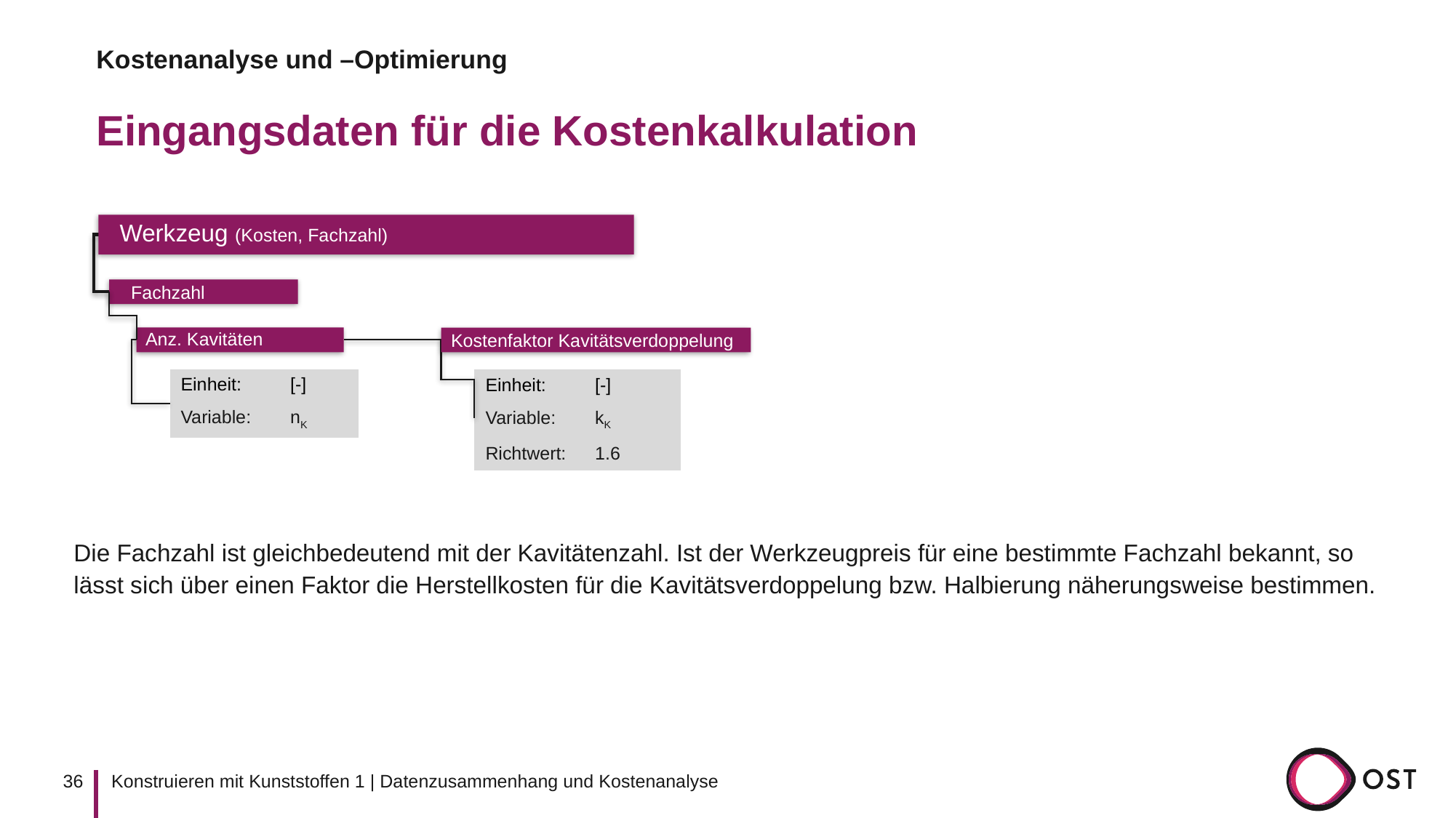

Kostenanalyse und –Optimierung
# Eingangsdaten für die Kostenkalkulation
Werkzeug (Kosten, Fachzahl)

Fachzahl

Anz. Kavitäten
Kostenfaktor Kavitätsverdoppelung

| Einheit: | [-] |
| --- | --- |
| Variable: | nK |
| Einheit: | [-] |
| --- | --- |
| Variable: | kK |
| Richtwert: | 1.6 |

Die Fachzahl ist gleichbedeutend mit der Kavitätenzahl. Ist der Werkzeugpreis für eine bestimmte Fachzahl bekannt, so lässt sich über einen Faktor die Herstellkosten für die Kavitätsverdoppelung bzw. Halbierung näherungsweise bestimmen.
36
Konstruieren mit Kunststoffen 1 | Datenzusammenhang und Kostenanalyse